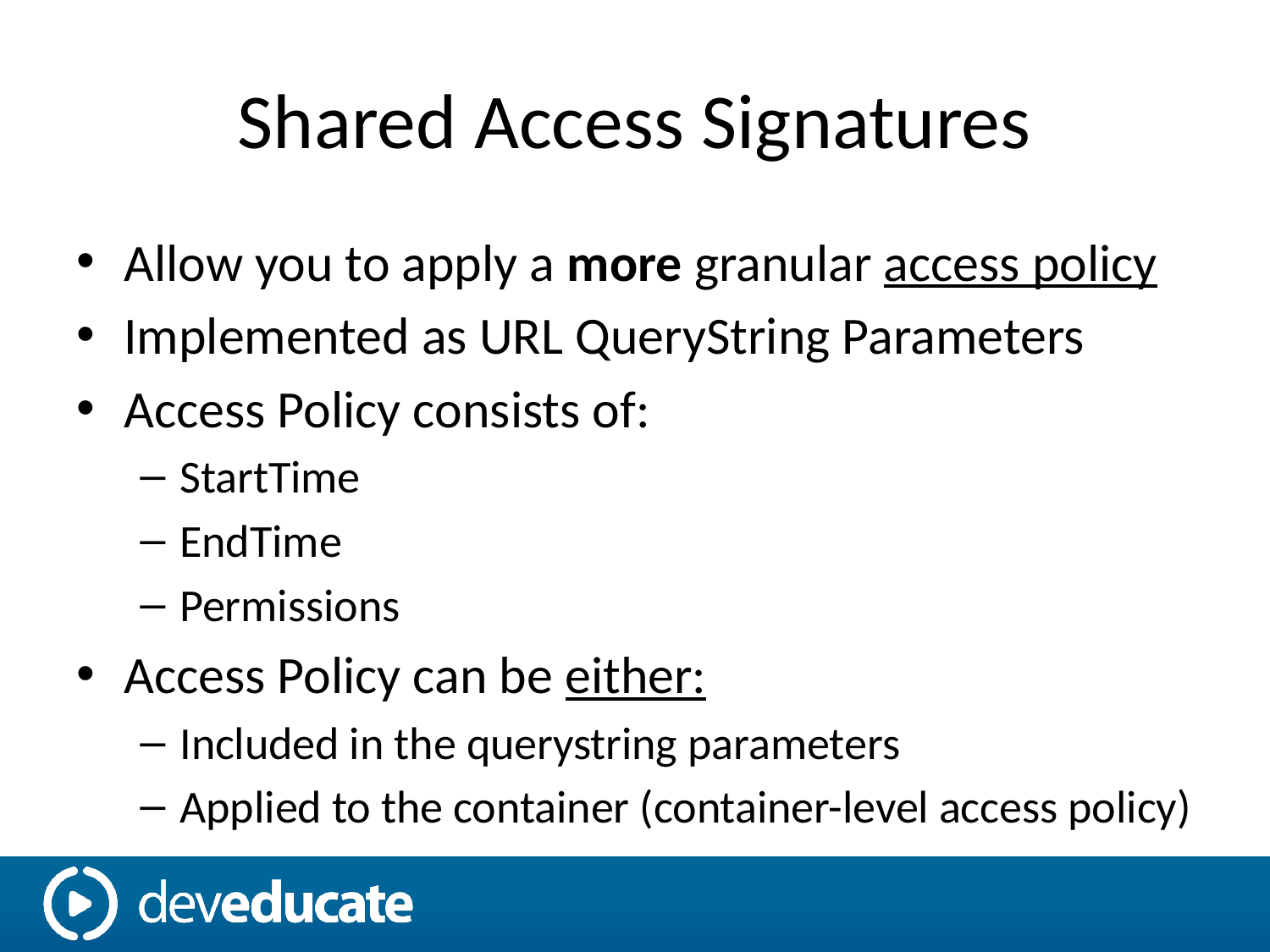

# Shared Access Signatures
Allow you to apply a more granular access policy
Implemented as URL QueryString Parameters
Access Policy consists of:
StartTime
EndTime
Permissions
Access Policy can be either:
Included in the querystring parameters
Applied to the container (container-level access policy)